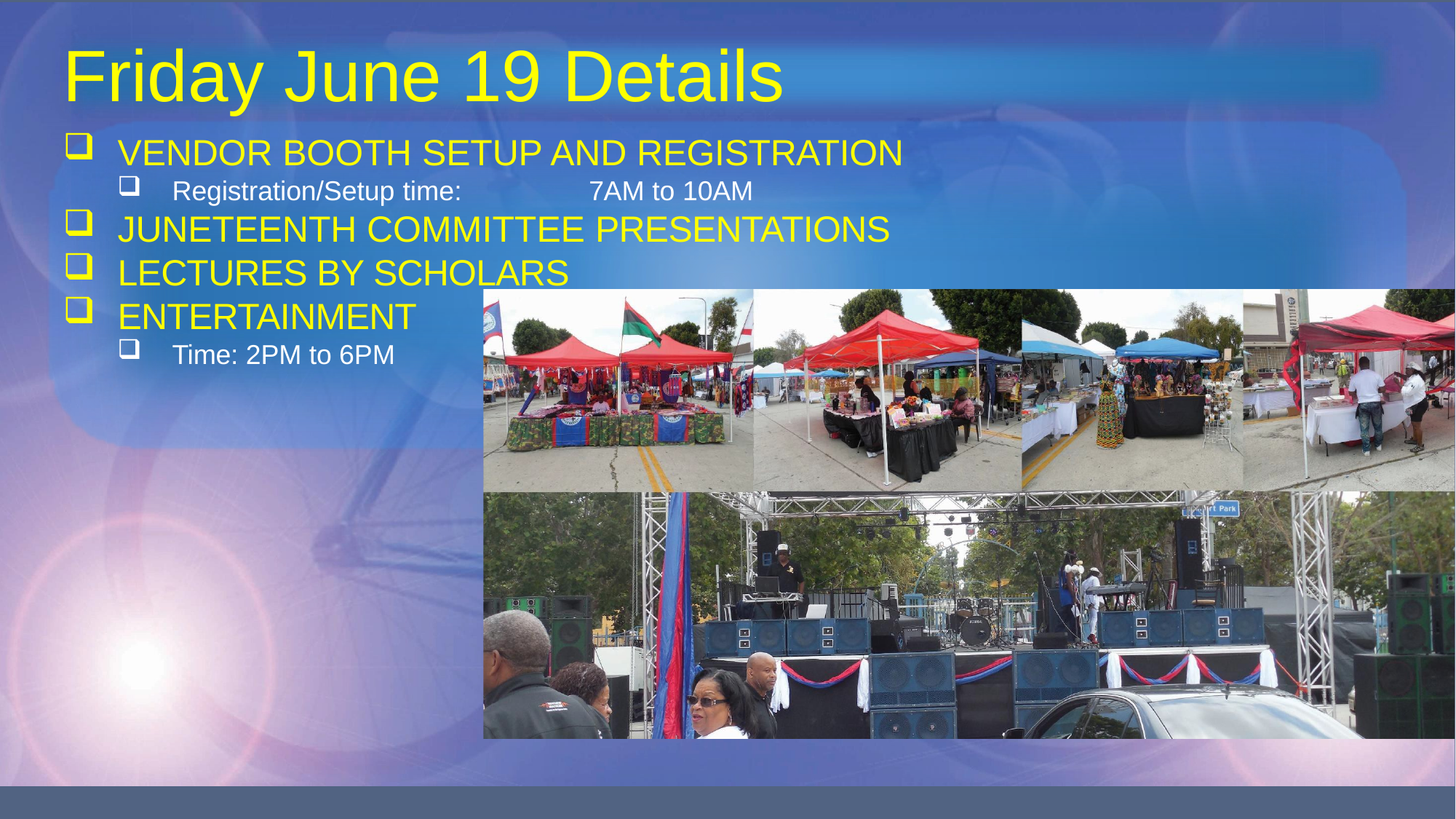

# Friday June 19 Details

VENDOR BOOTH SETUP AND REGISTRATION
Registration/Setup time:	7AM to 10AM
JUNETEENTH COMMITTEE PRESENTATIONS
LECTURES BY SCHOLARS
ENTERTAINMENT
Time: 2PM to 6PM